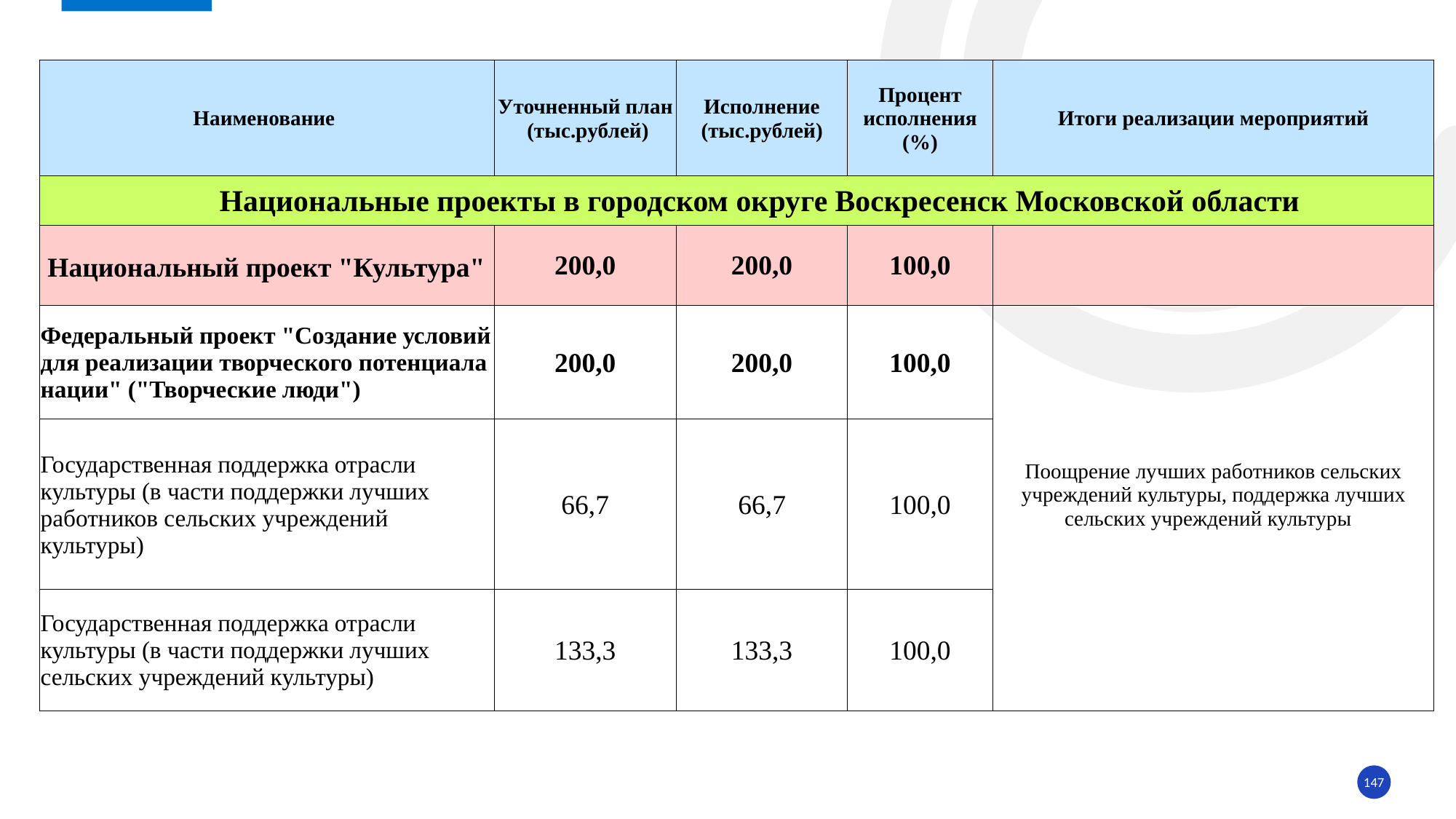

| Наименование | Уточненный план (тыс.рублей) | Исполнение (тыс.рублей) | Процент исполнения (%) | Итоги реализации мероприятий |
| --- | --- | --- | --- | --- |
| Национальные проекты в городском округе Воскресенск Московской области |  |  |  |  |
| Национальный проект "Культура" | 200,0 | 200,0 | 100,0 |  |
| Федеральный проект "Создание условий для реализации творческого потенциала нации" ("Творческие люди") | 200,0 | 200,0 | 100,0 | Поощрение лучших работников сельских учреждений культуры, поддержка лучших сельских учреждений культуры |
| Государственная поддержка отрасли культуры (в части поддержки лучших работников сельских учреждений культуры) | 66,7 | 66,7 | 100,0 |  |
| Государственная поддержка отрасли культуры (в части поддержки лучших сельских учреждений культуры) | 133,3 | 133,3 | 100,0 |  |

147